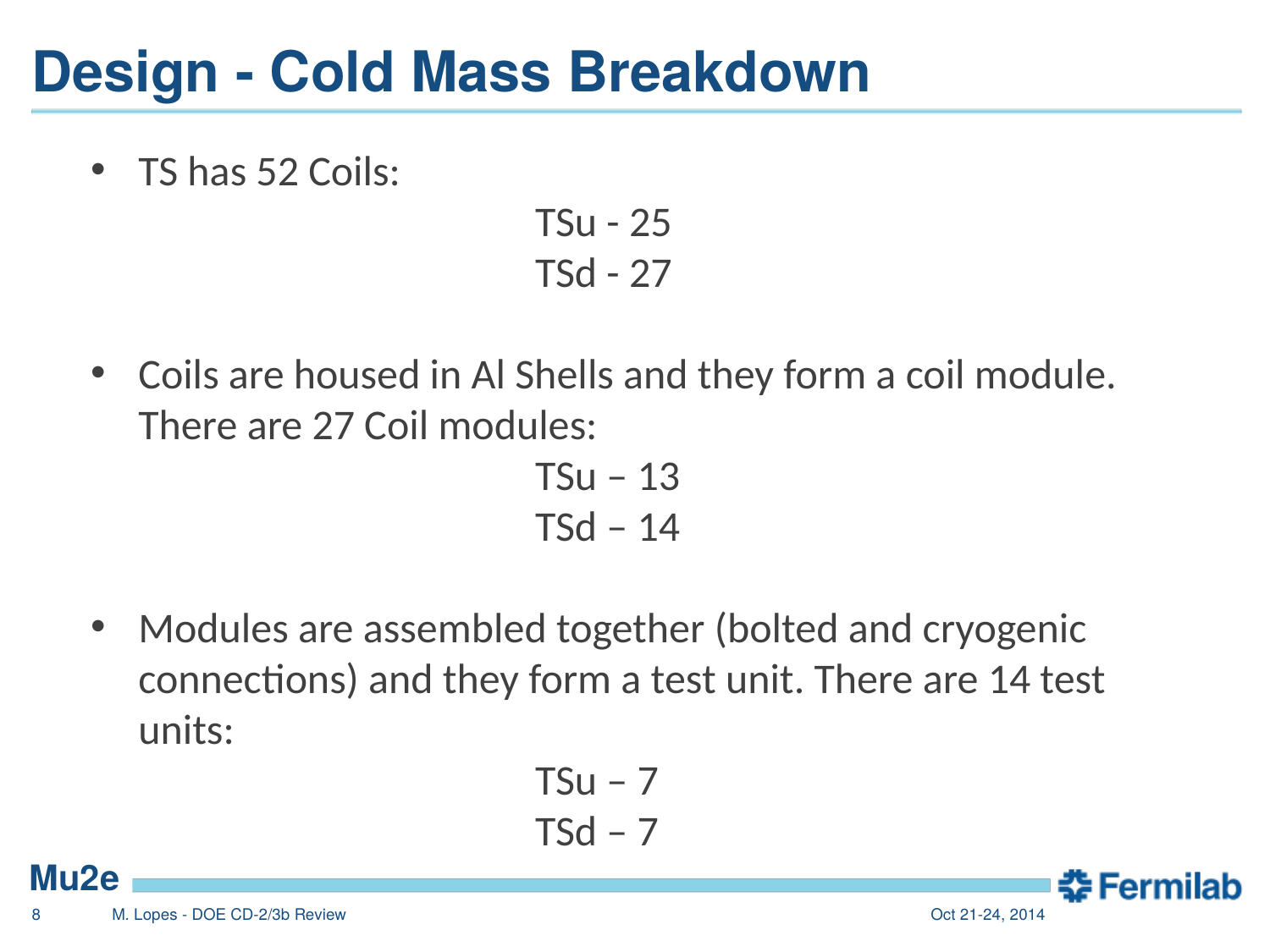

# Design - Cold Mass Breakdown
TS has 52 Coils:
TSu - 25
TSd - 27

Coils are housed in Al Shells and they form a coil module. There are 27 Coil modules:
TSu – 13
TSd – 14

Modules are assembled together (bolted and cryogenic connections) and they form a test unit. There are 14 test units:
TSu – 7
TSd – 7
8
M. Lopes - DOE CD-2/3b Review
Oct 21-24, 2014